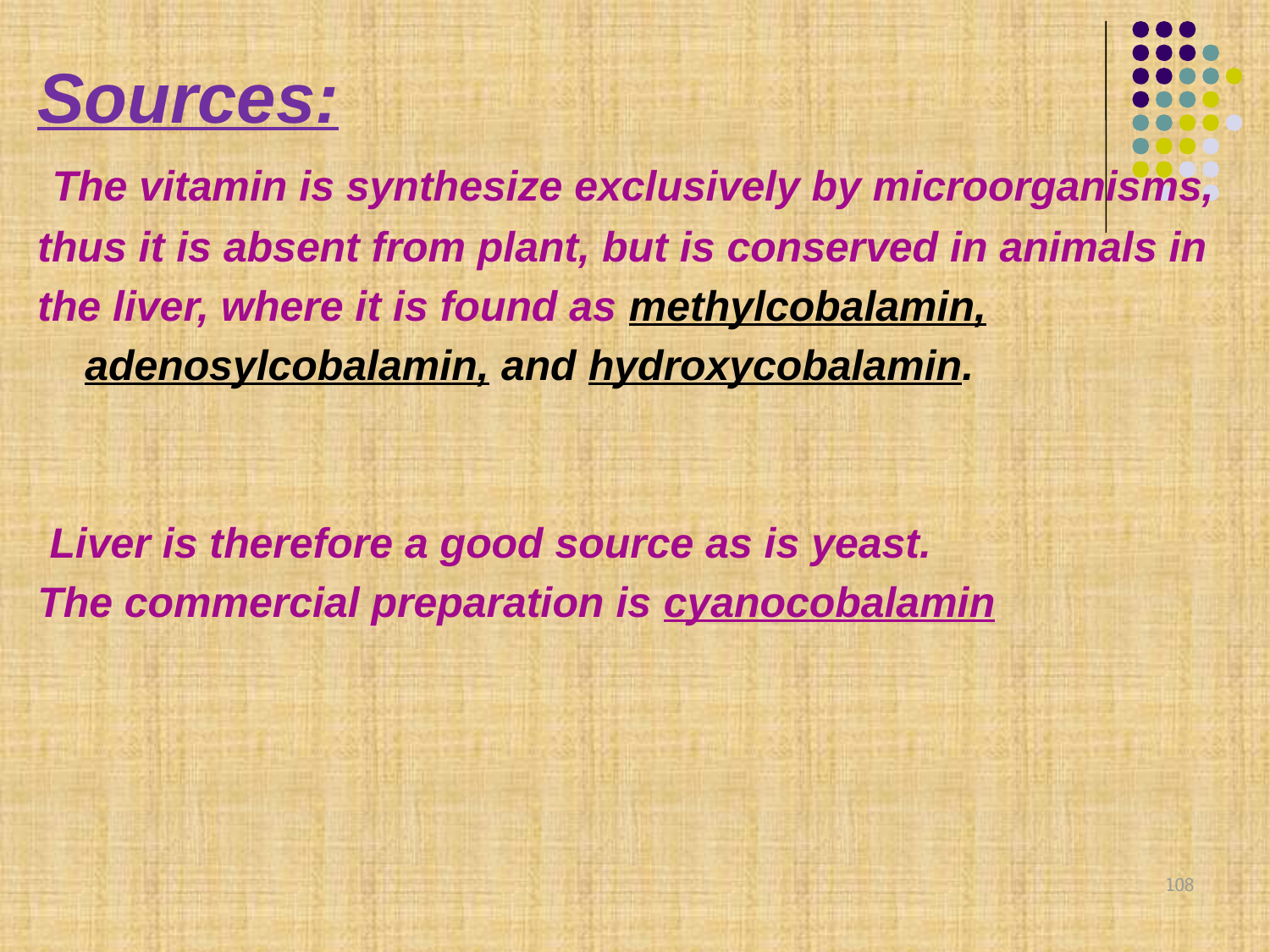

Sources:
 The vitamin is synthesize exclusively by microorganisms,
thus it is absent from plant, but is conserved in animals in
the liver, where it is found as methylcobalamin,
    adenosylcobalamin, and hydroxycobalamin.

 Liver is therefore a good source as is yeast.
The commercial preparation is cyanocobalamin

108